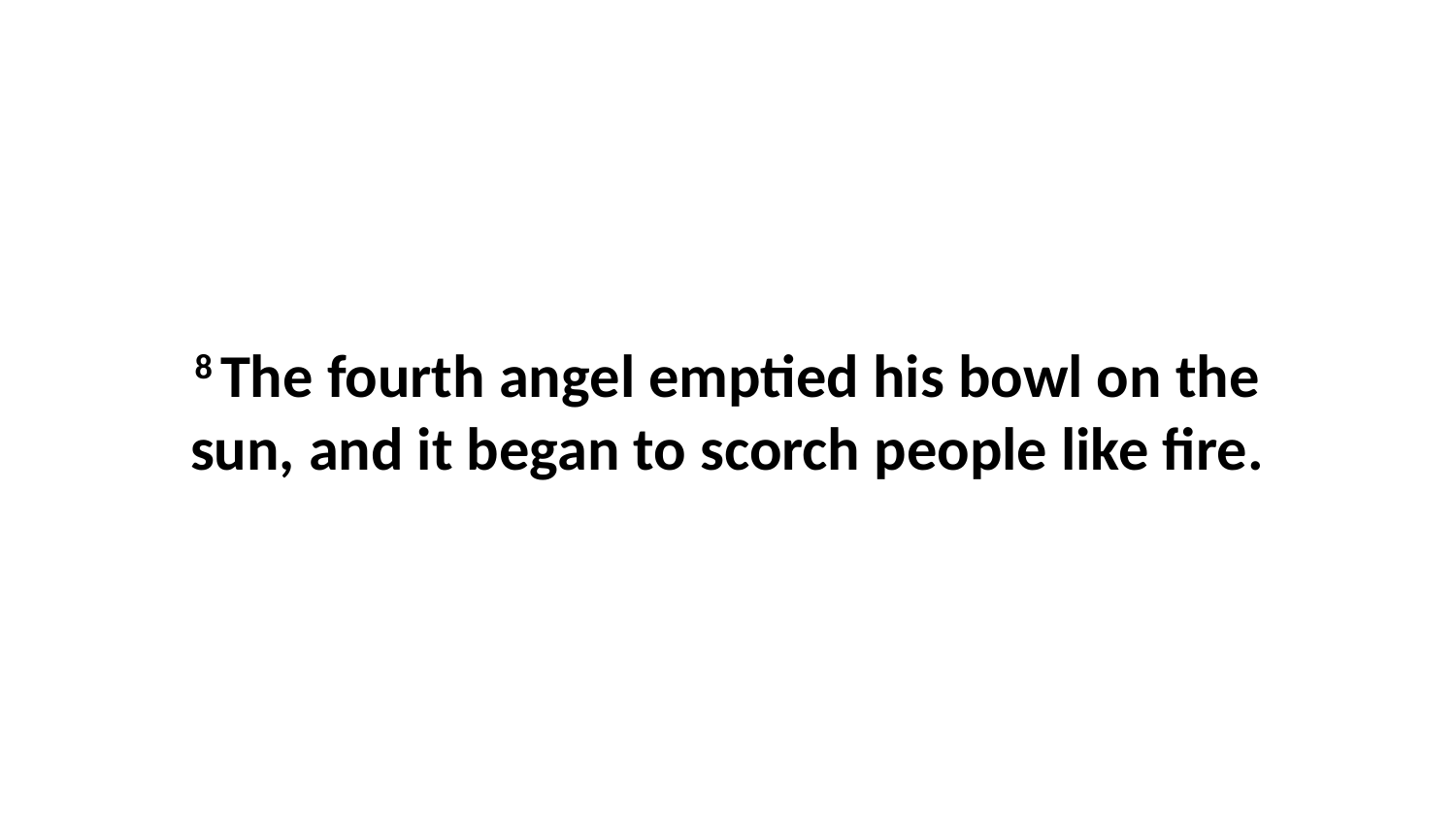

8 The fourth angel emptied his bowl on the sun, and it began to scorch people like fire.